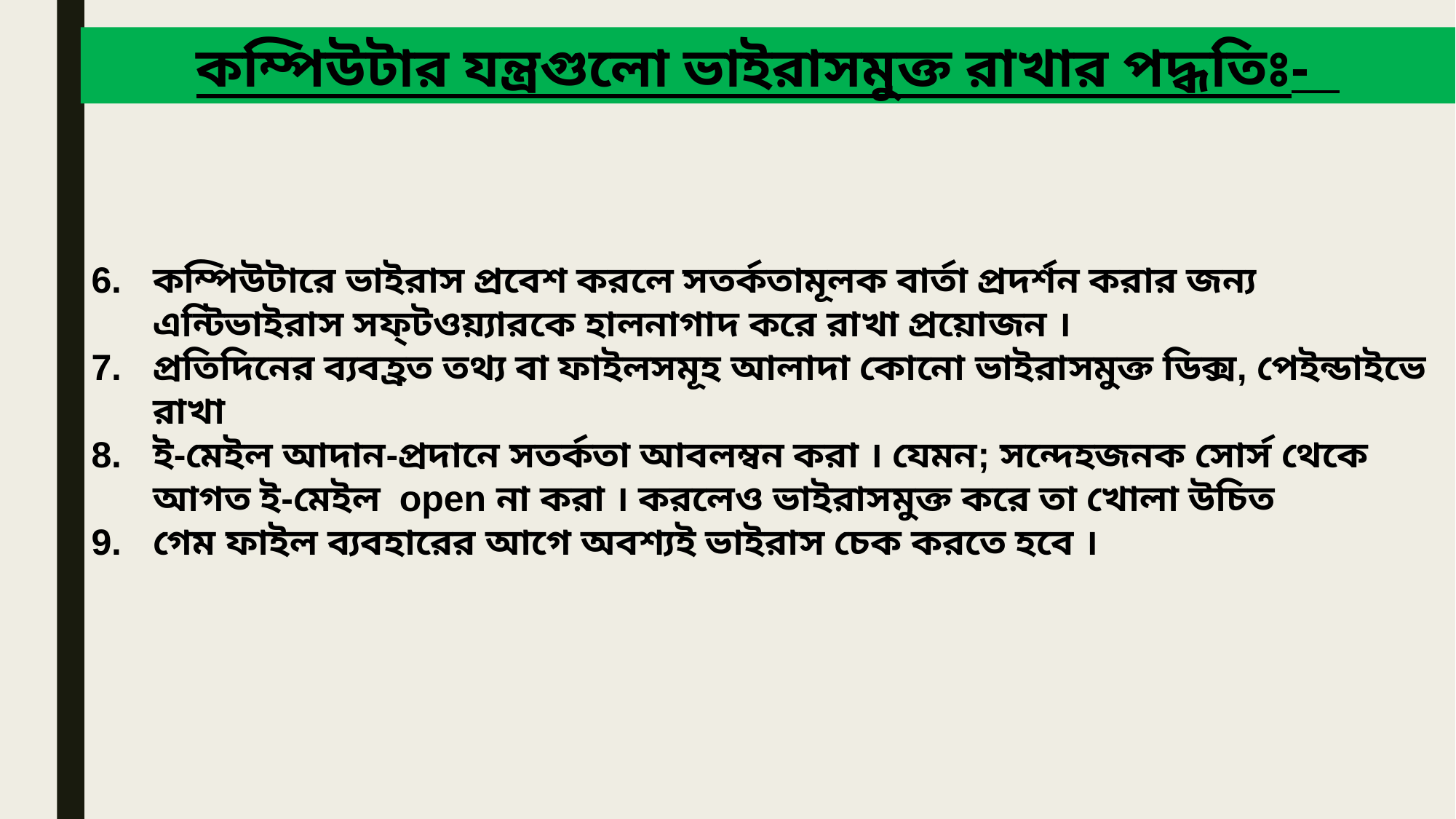

কম্পিউটার যন্ত্রগুলো ভাইরাসমুক্ত রাখার পদ্ধতিঃ-
কম্পিউটারে ভাইরাস প্রবেশ করলে সতর্কতামূলক বার্তা প্রদর্শন করার জন্য এন্টিভাইরাস সফ্‌টওয়্যারকে হালনাগাদ করে রাখা প্রয়োজন ।
প্রতিদিনের ব্যবহ্রত তথ্য বা ফাইলসমূহ আলাদা কোনো ভাইরাসমুক্ত ডিক্স, পেইন্ডাইভে রাখা
ই-মেইল আদান-প্রদানে সতর্কতা আবলম্বন করা । যেমন; সন্দেহজনক সোর্স থেকে আগত ই-মেইল  open না করা । করলেও ভাইরাসমুক্ত করে তা খোলা উচিত
গেম ফাইল ব্যবহারের আগে অবশ্যই ভাইরাস চেক করতে হবে ।